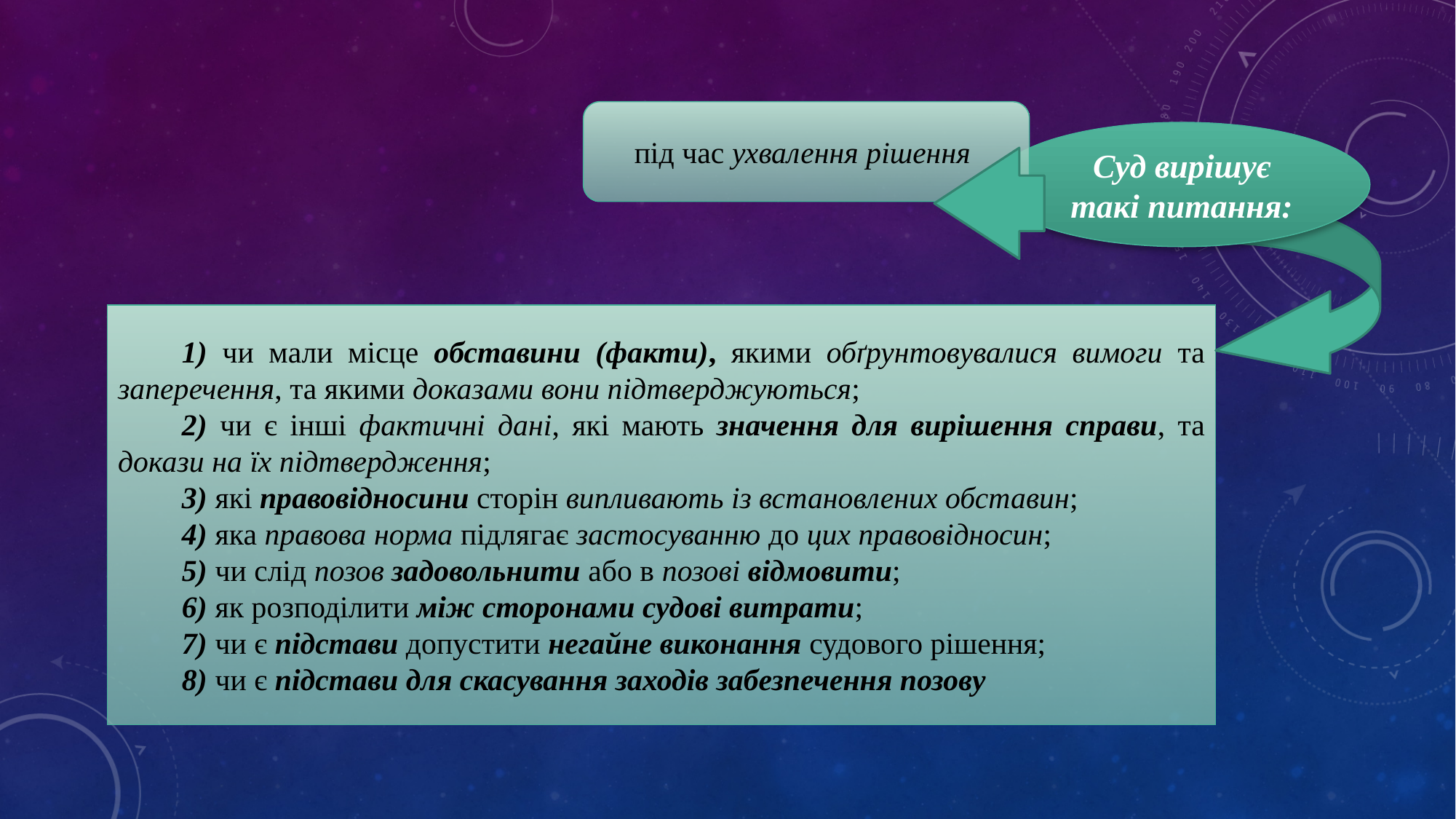

під час ухвалення рішення
Суд вирішує такі питання:

1) чи мали місце обставини (факти), якими обґрунтовувалися вимоги та заперечення, та якими доказами вони підтверджуються;
2) чи є інші фактичні дані, які мають значення для вирішення справи, та докази на їх підтвердження;
3) які правовідносини сторін випливають із встановлених обставин;
4) яка правова норма підлягає застосуванню до цих правовідносин;
5) чи слід позов задовольнити або в позові відмовити;
6) як розподілити між сторонами судові витрати;
7) чи є підстави допустити негайне виконання судового рішення;
8) чи є підстави для скасування заходів забезпечення позову